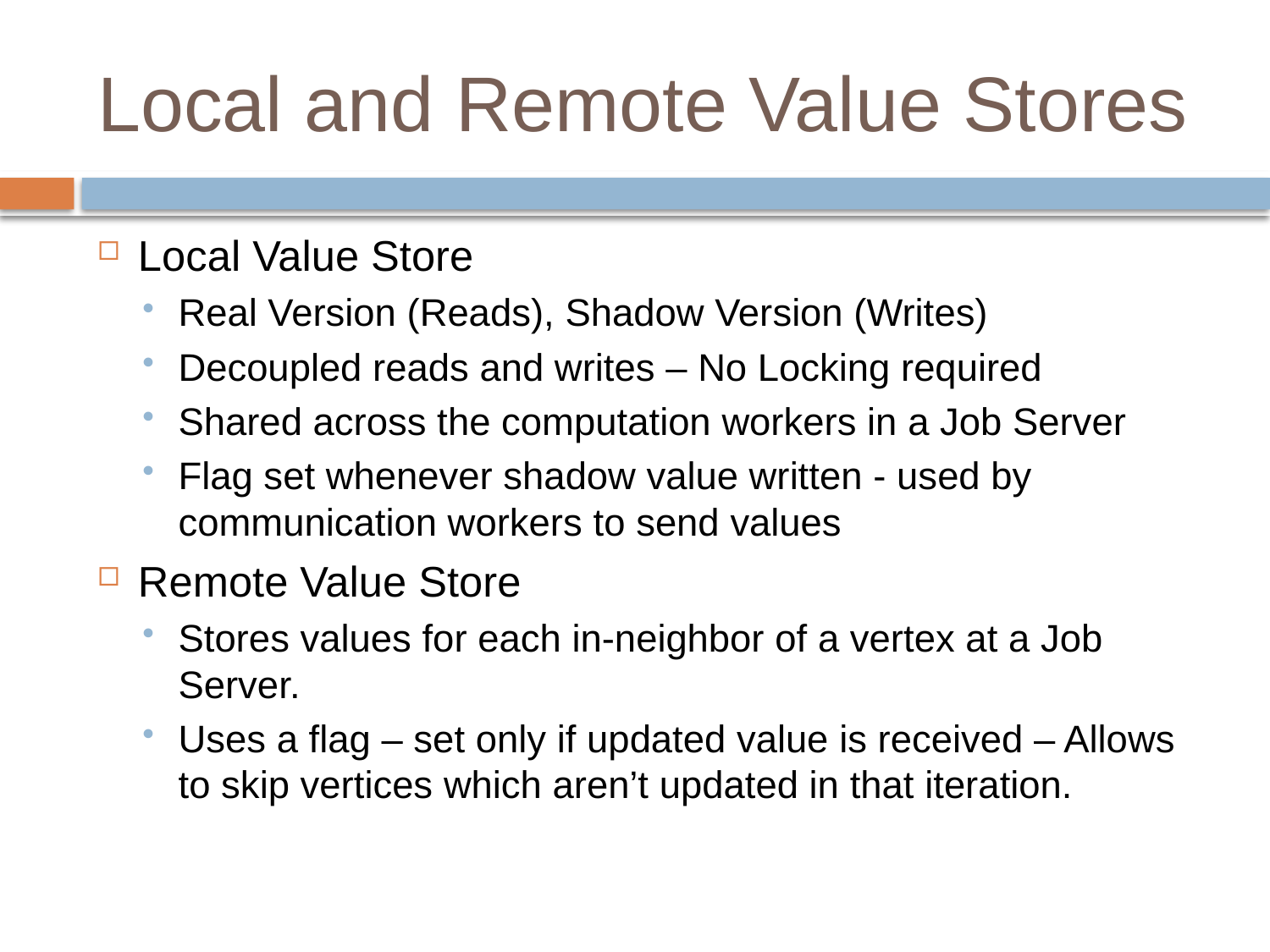

# Local and Remote Value Stores
Local Value Store
Real Version (Reads), Shadow Version (Writes)
Decoupled reads and writes – No Locking required
Shared across the computation workers in a Job Server
Flag set whenever shadow value written - used by communication workers to send values
Remote Value Store
Stores values for each in-neighbor of a vertex at a Job Server.
Uses a flag – set only if updated value is received – Allows to skip vertices which aren’t updated in that iteration.